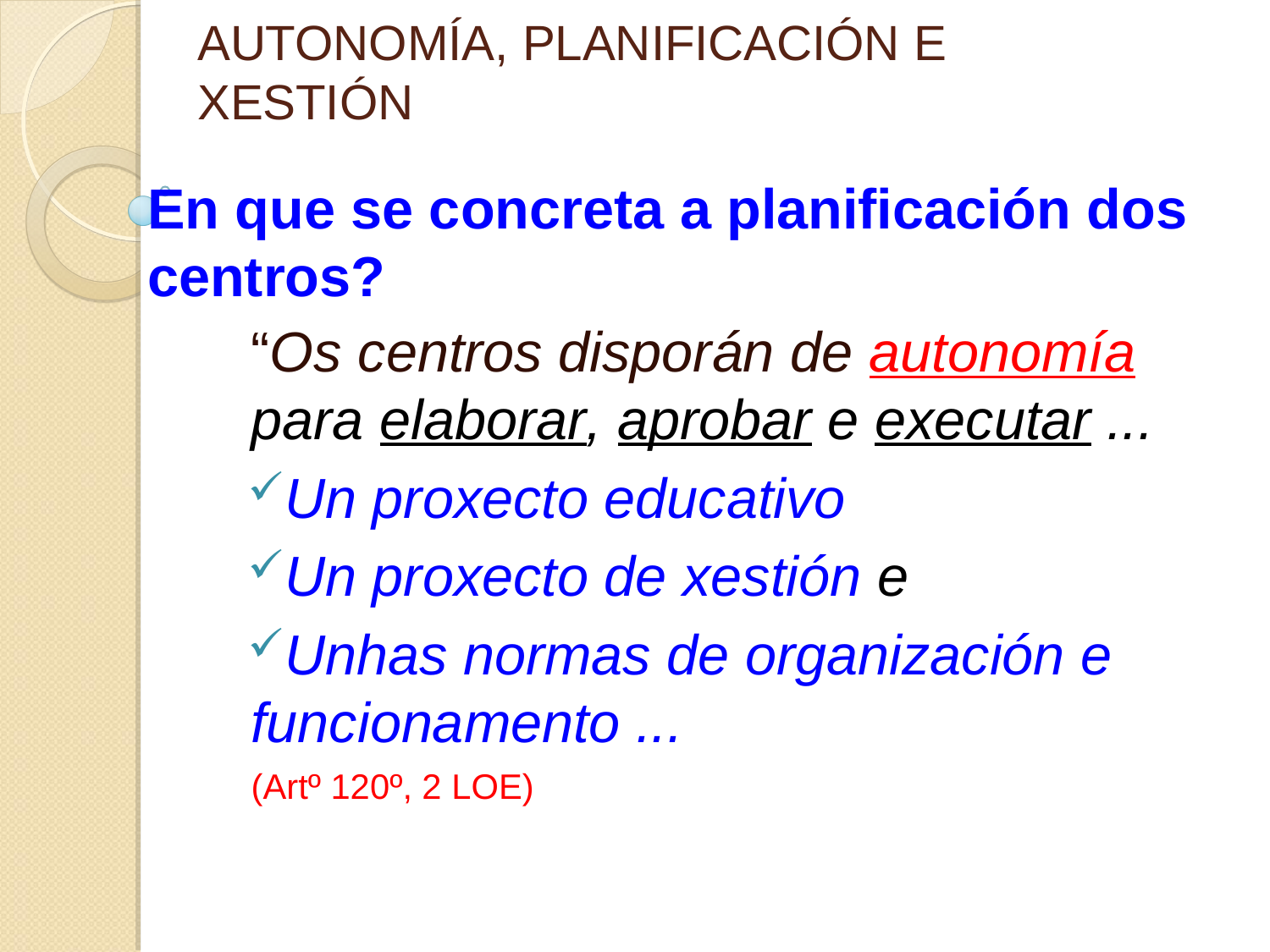

AUTONOMÍA, PLANIFICACIÓN E XESTIÓN
En que se concreta a planificación dos centros?
“Os centros disporán de autonomía para elaborar, aprobar e executar ...
Un proxecto educativo
Un proxecto de xestión e
Unhas normas de organización e funcionamento ...
(Artº 120º, 2 LOE)